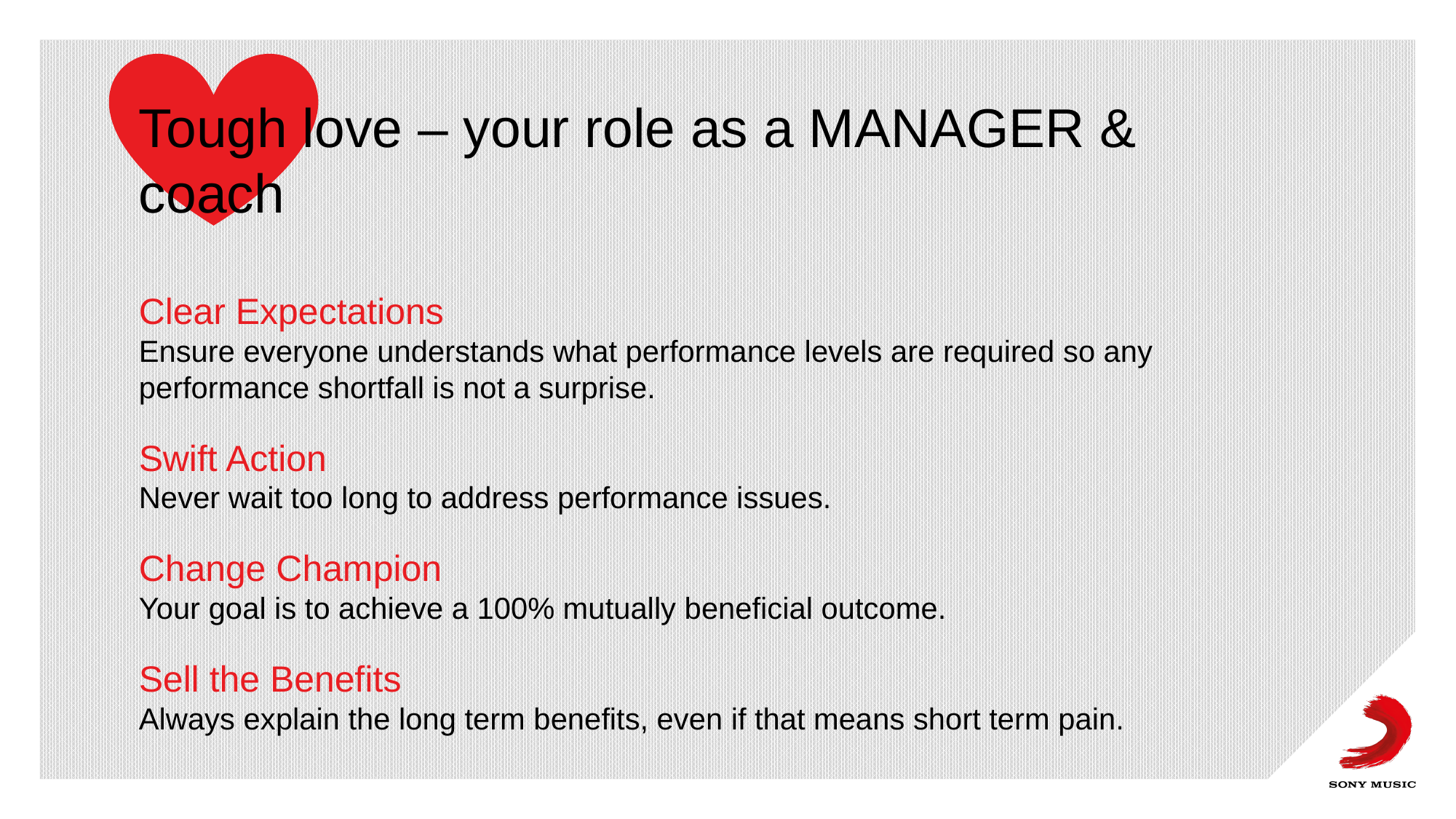

# Tough love – your role as a MANAGER & coach
Clear Expectations
Ensure everyone understands what performance levels are required so any performance shortfall is not a surprise.
Swift Action
Never wait too long to address performance issues.
Change Champion
Your goal is to achieve a 100% mutually beneficial outcome.
Sell the Benefits
Always explain the long term benefits, even if that means short term pain.